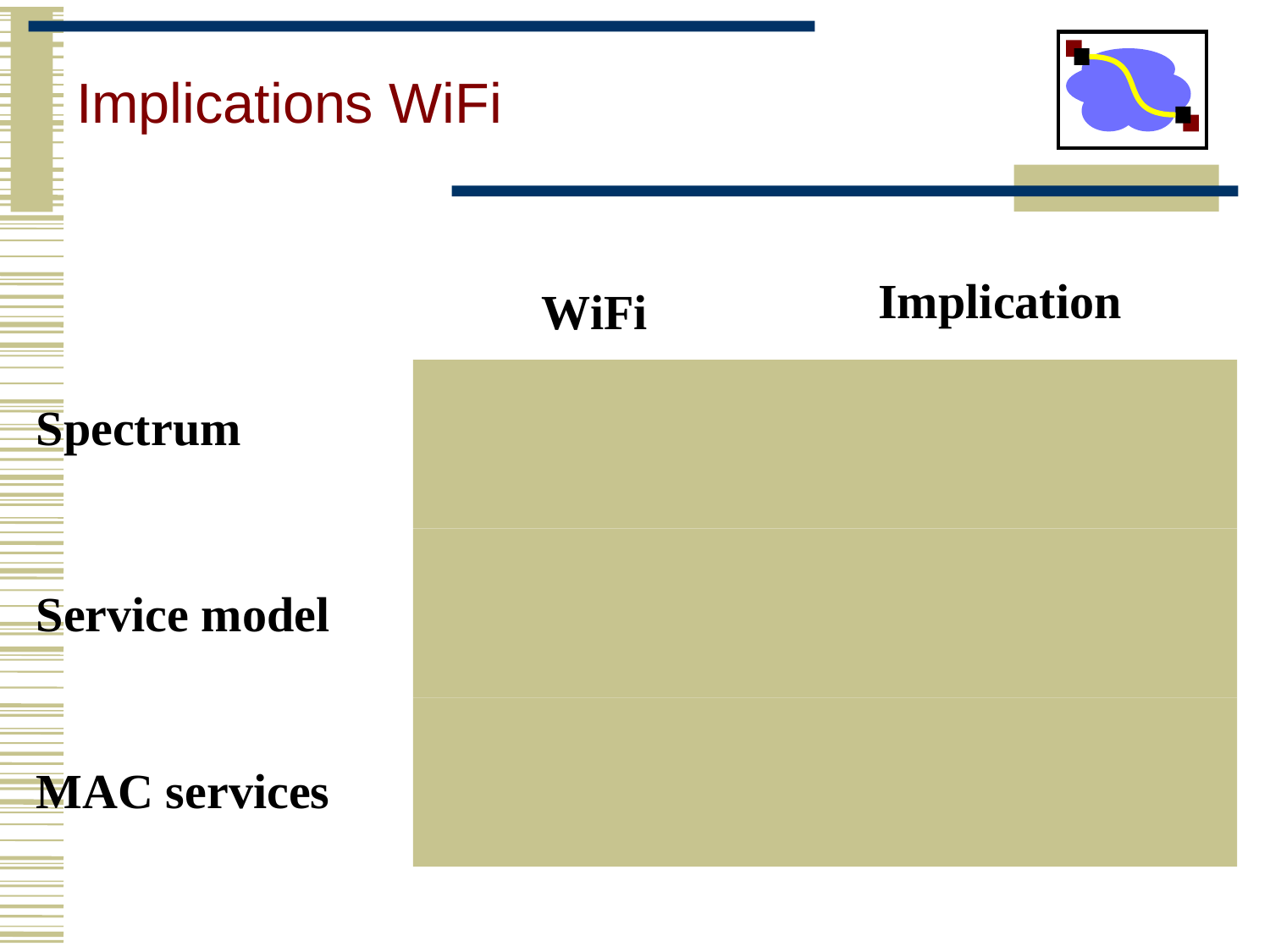

# Implications WiFi
Implication

No control –
open, diverse access

No guarantees
maximize throughput,
fairness

???
WiFi

Unlicensed

Unprovisioned
“free”

Best effort
no SLAs

Spectrum

Service model

MAC services